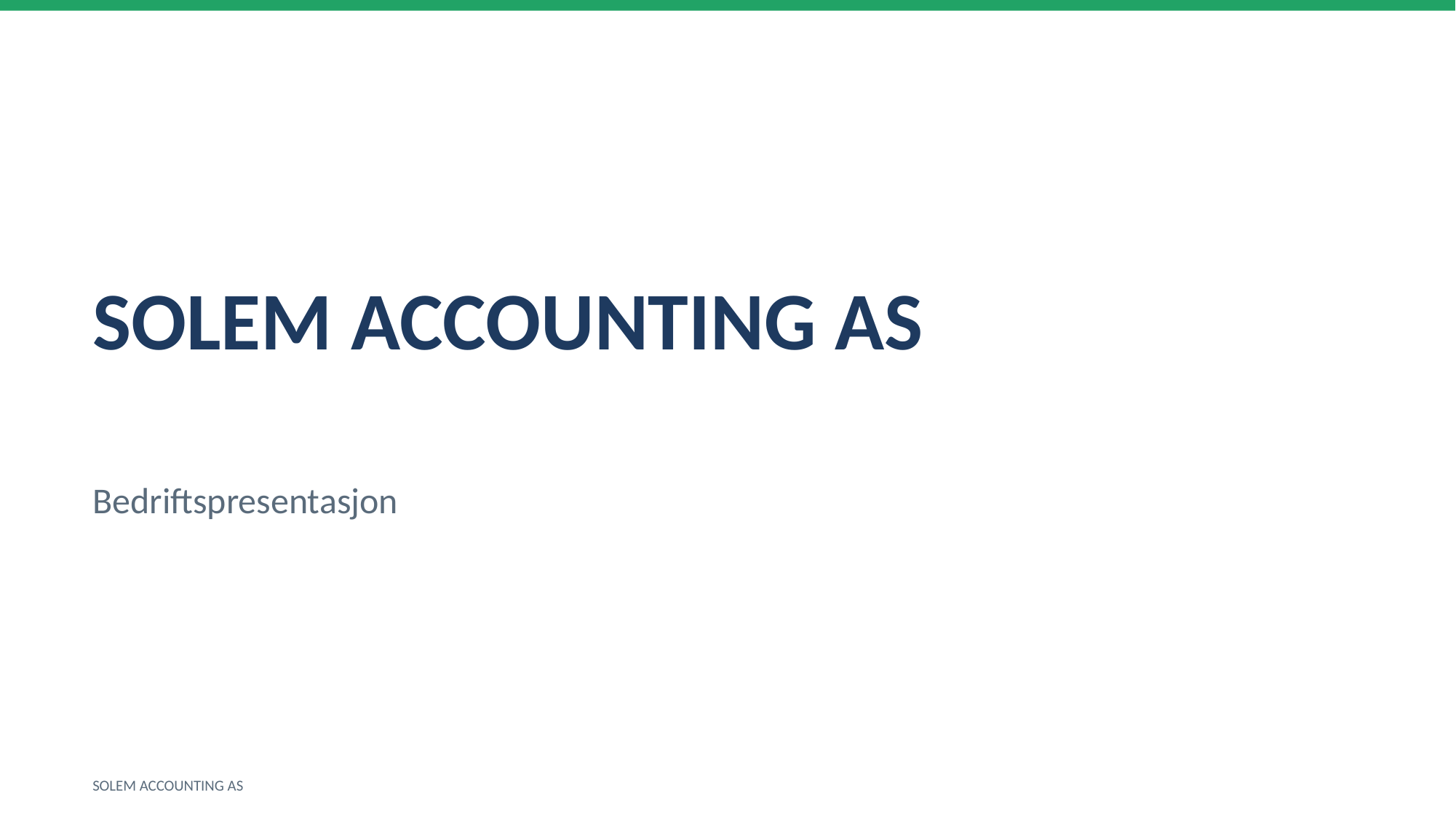

SOLEM ACCOUNTING AS
Bedriftspresentasjon
SOLEM ACCOUNTING AS